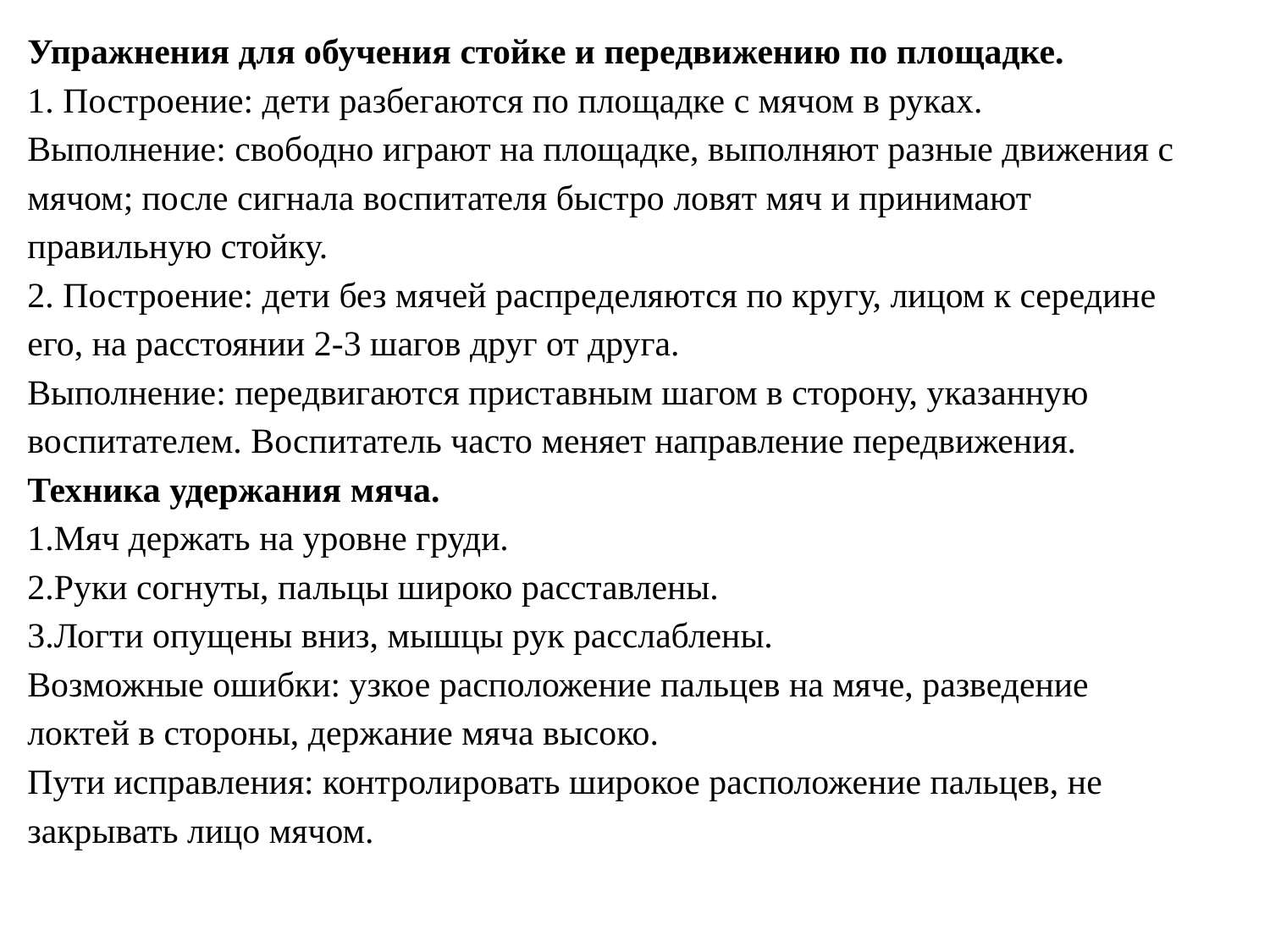

Упражнения для обучения стойке и передвижению по площадке.
1. Построение: дети разбегаются по площадке с мячом в руках.
Выполнение: свободно играют на площадке, выполняют разные движения с мячом; после сигнала воспитателя быстро ловят мяч и принимают правильную стойку.
2. Построение: дети без мячей распределяются по кругу, лицом к середине его, на расстоянии 2-3 шагов друг от друга.
Выполнение: передвигаются приставным шагом в сторону, указанную воспитателем. Воспитатель часто меняет направление передвижения.
Техника удержания мяча.
1.Мяч держать на уровне груди.
2.Руки согнуты, пальцы широко расставлены.
3.Логти опущены вниз, мышцы рук расслаблены.
Возможные ошибки: узкое расположение пальцев на мяче, разведение локтей в стороны, держание мяча высоко.
Пути исправления: контролировать широкое расположение пальцев, не закрывать лицо мячом.